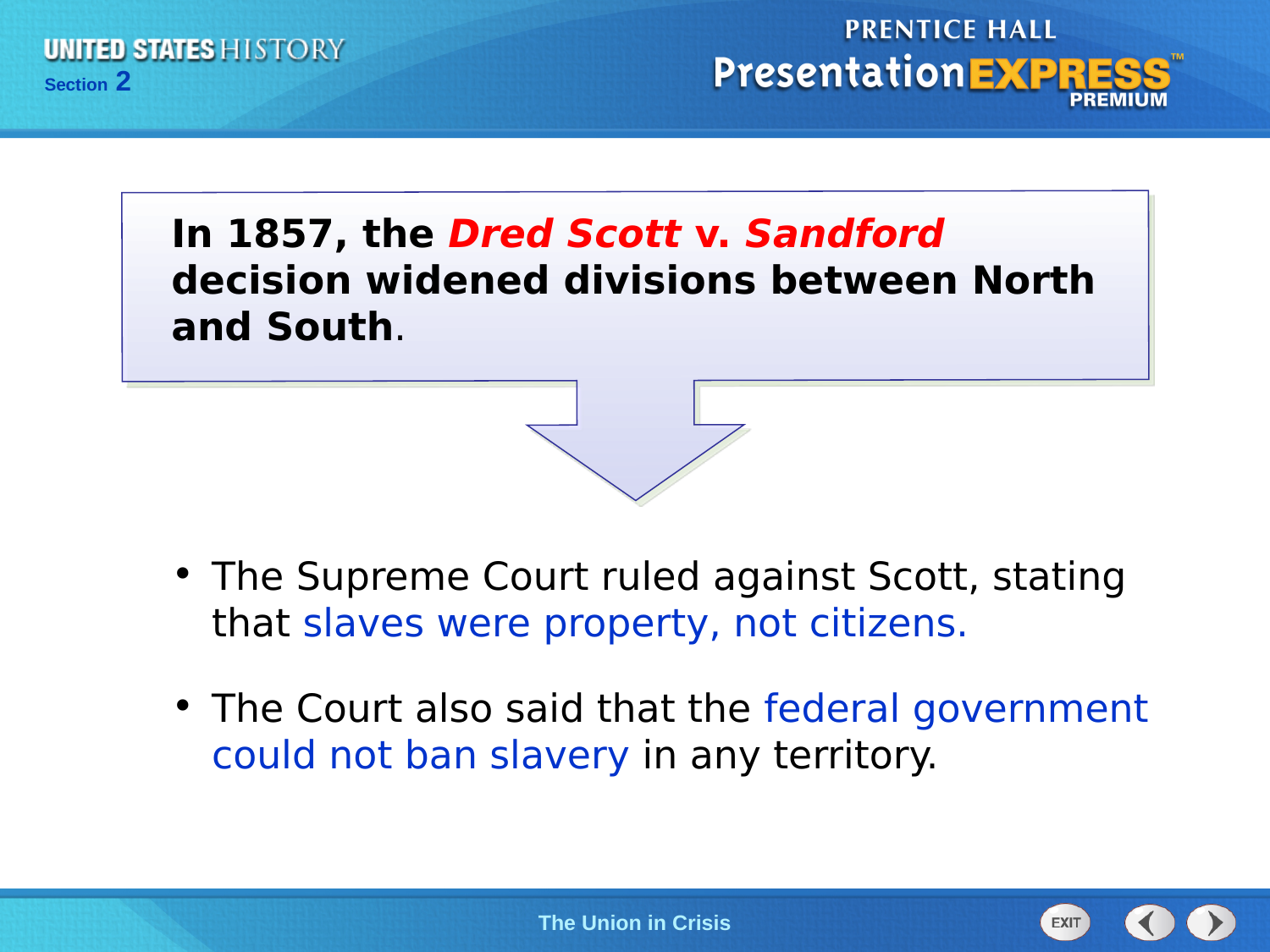

In 1857, the Dred Scott v. Sandford decision widened divisions between North and South.
The Supreme Court ruled against Scott, stating that slaves were property, not citizens.
The Court also said that the federal government could not ban slavery in any territory.